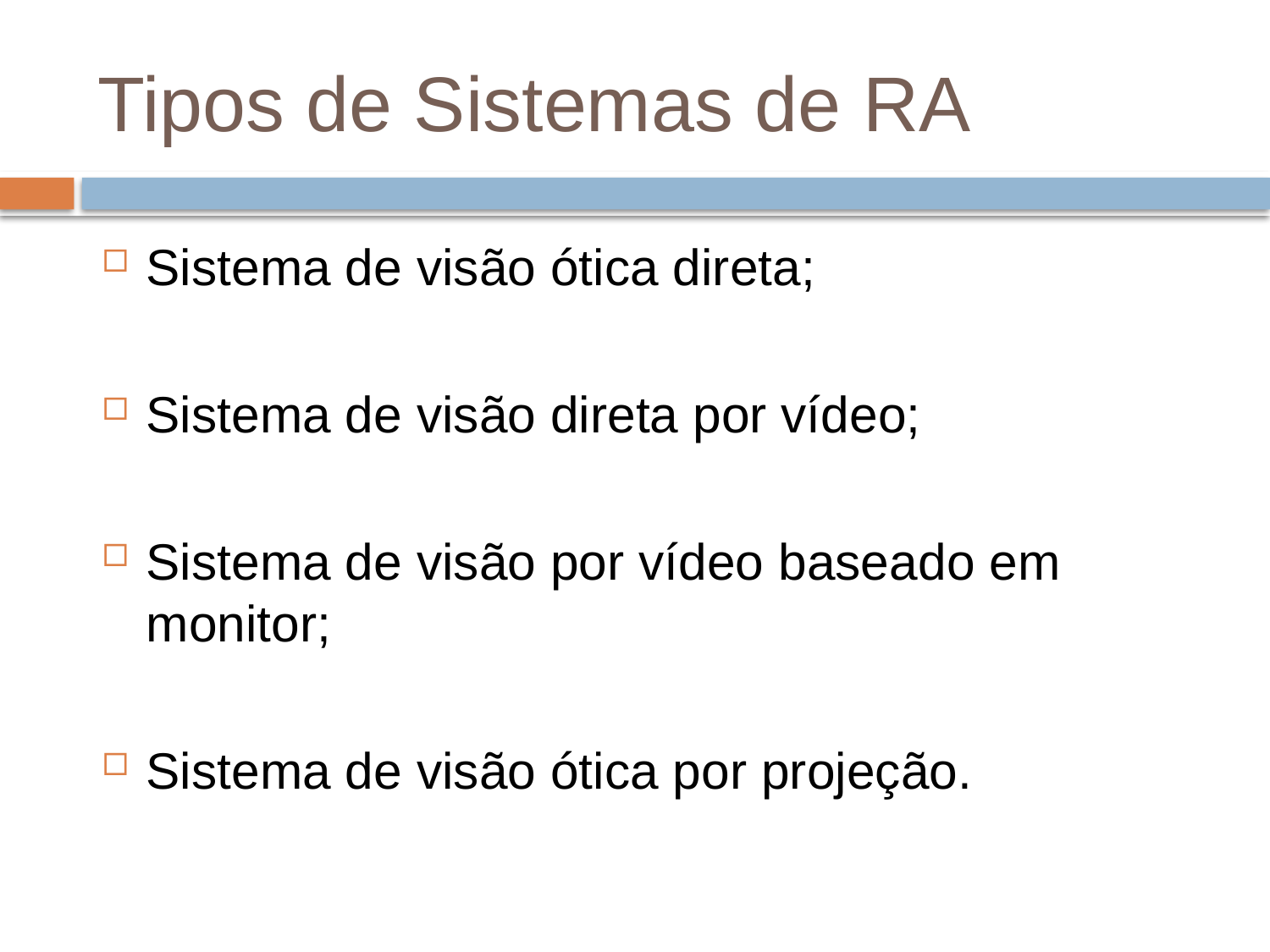

# Tipos de Sistemas de RA
Sistema de visão ótica direta;

Sistema de visão direta por vídeo;

Sistema de visão por vídeo baseado em monitor;

Sistema de visão ótica por projeção.